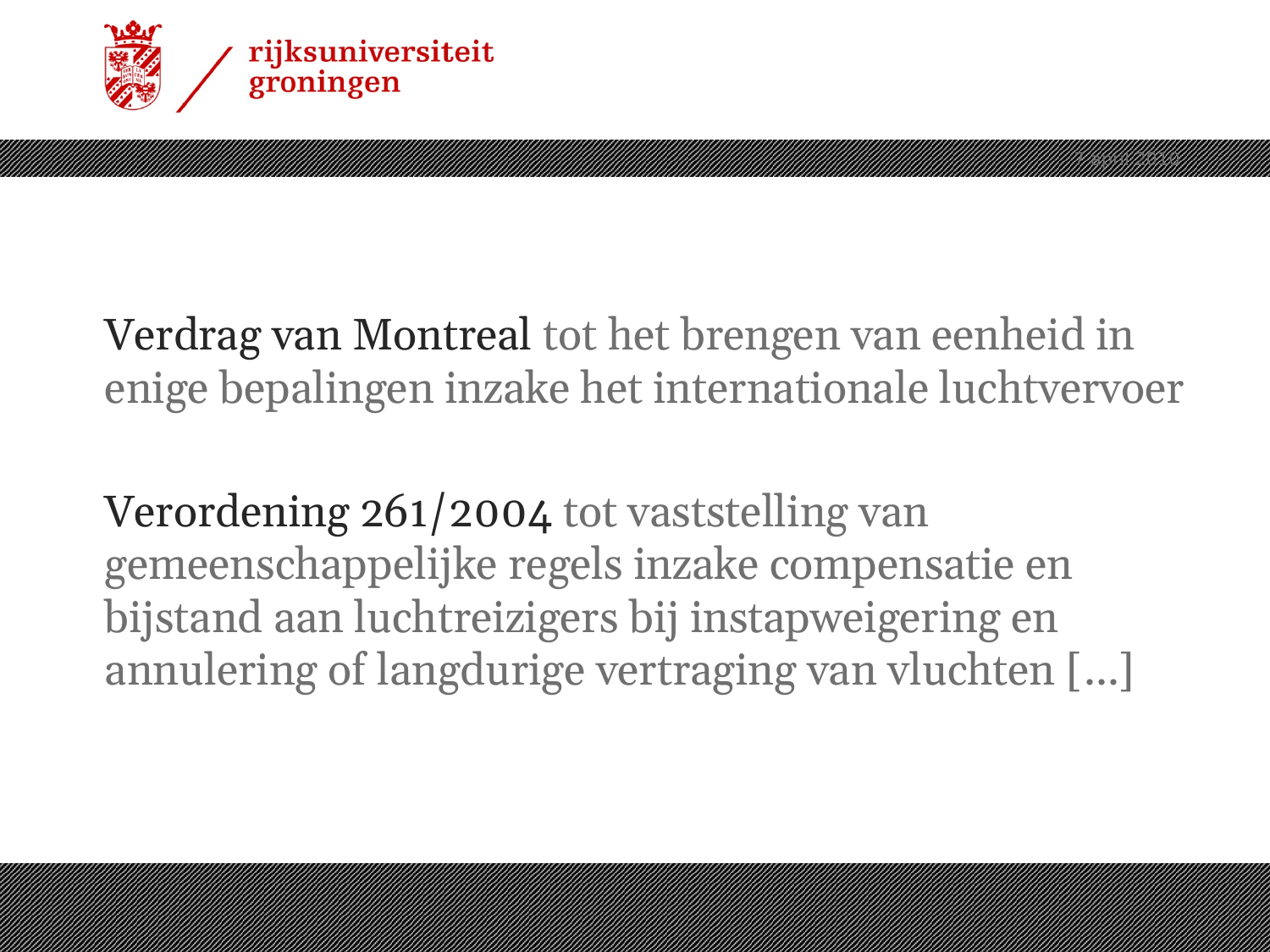

7 april 2010
Verdrag van Montreal tot het brengen van eenheid in enige bepalingen inzake het internationale luchtvervoer

Verordening 261/2004 tot vaststelling van gemeenschappelĳke regels inzake compensatie en bĳstand aan luchtreizigers bĳ instapweigering en annulering of langdurige vertraging van vluchten […]